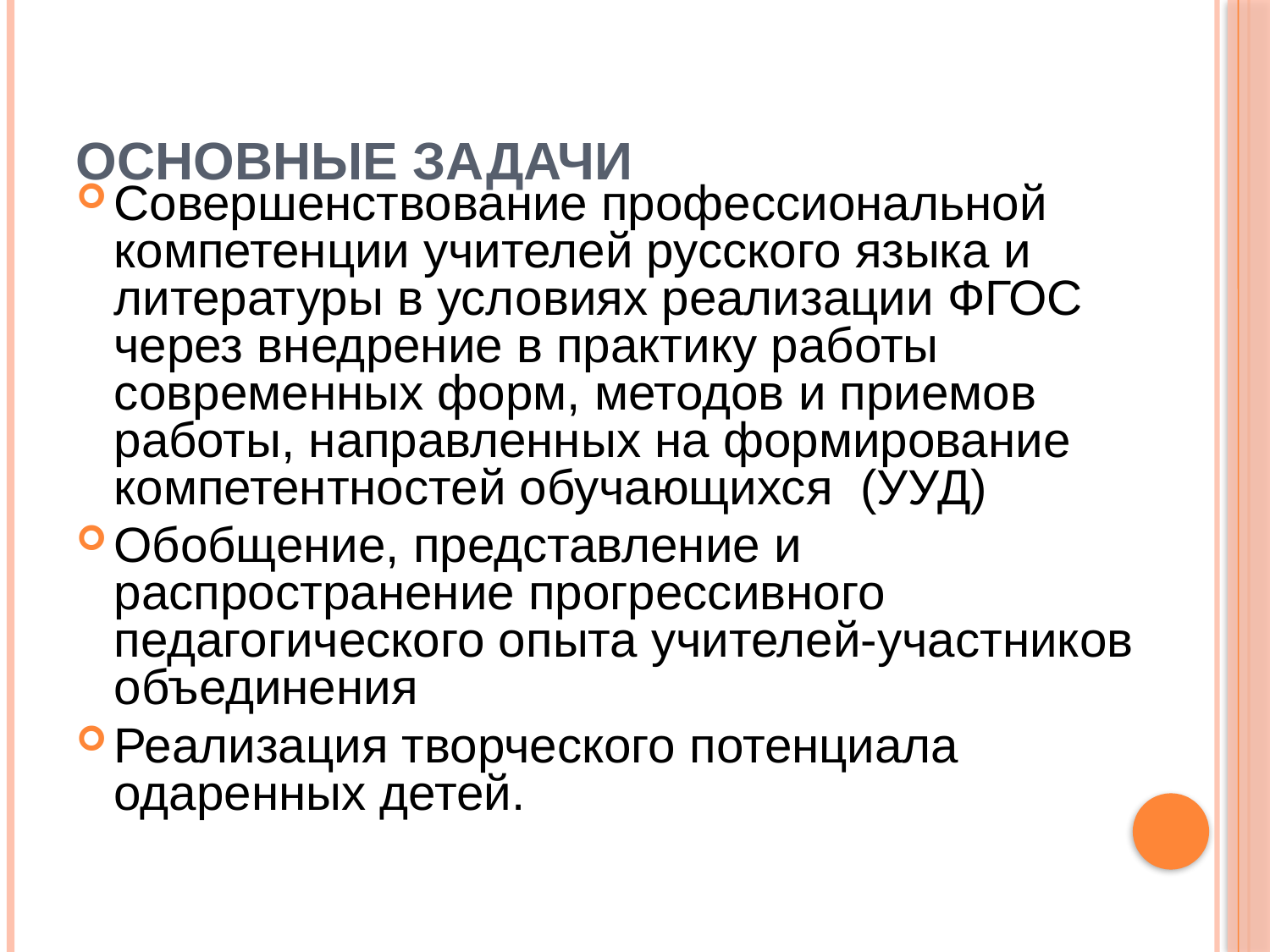

# Основные задачи
Совершенствование профессиональной компетенции учителей русского языка и литературы в условиях реализации ФГОС через внедрение в практику работы современных форм, методов и приемов работы, направленных на формирование компетентностей обучающихся  (УУД)
Обобщение, представление и распространение прогрессивного педагогического опыта учителей-участников объединения
Реализация творческого потенциала одаренных детей.